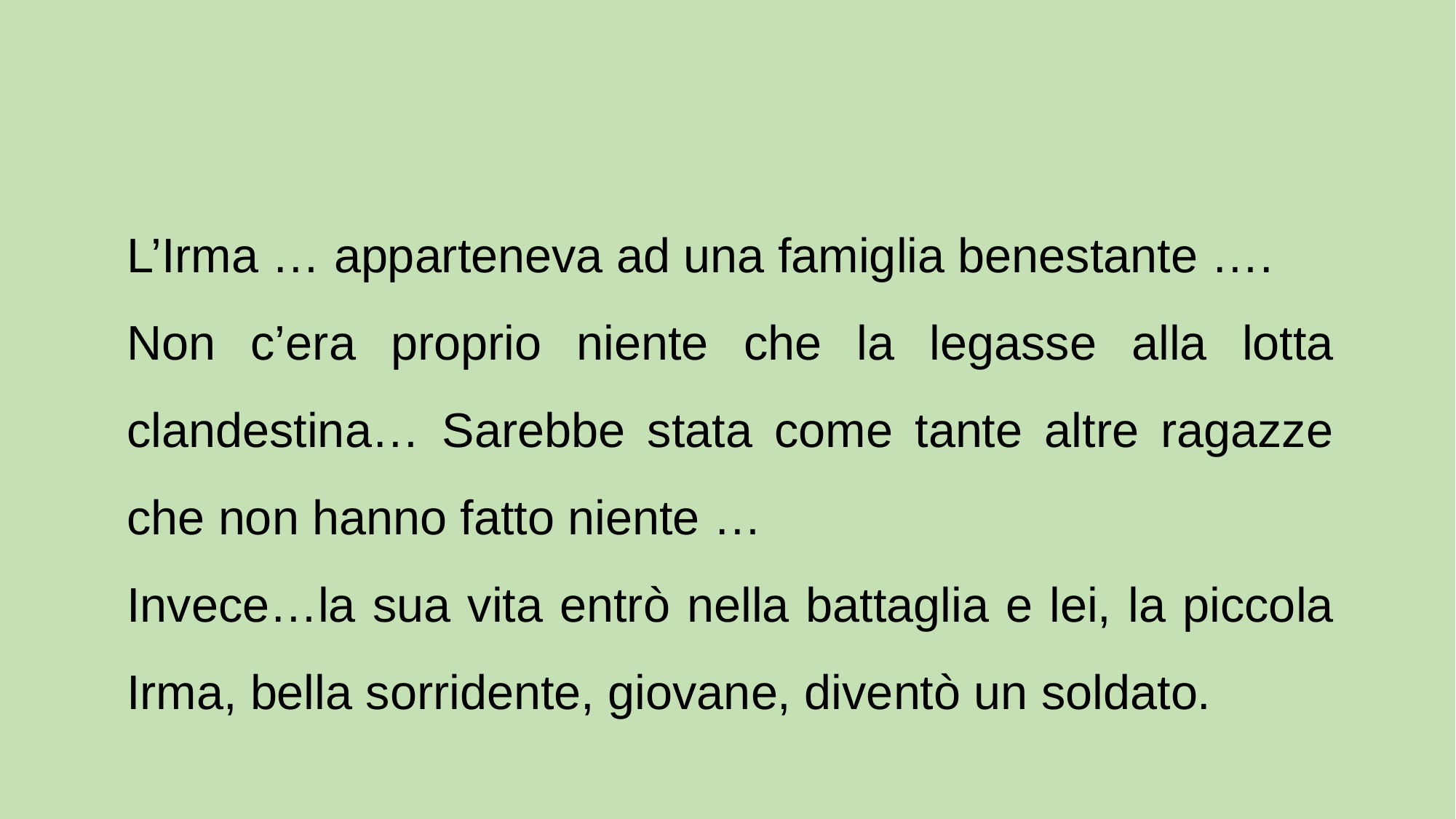

L’Irma … apparteneva ad una famiglia benestante ….
Non c’era proprio niente che la legasse alla lotta clandestina… Sarebbe stata come tante altre ragazze che non hanno fatto niente …
Invece…la sua vita entrò nella battaglia e lei, la piccola Irma, bella sorridente, giovane, diventò un soldato.